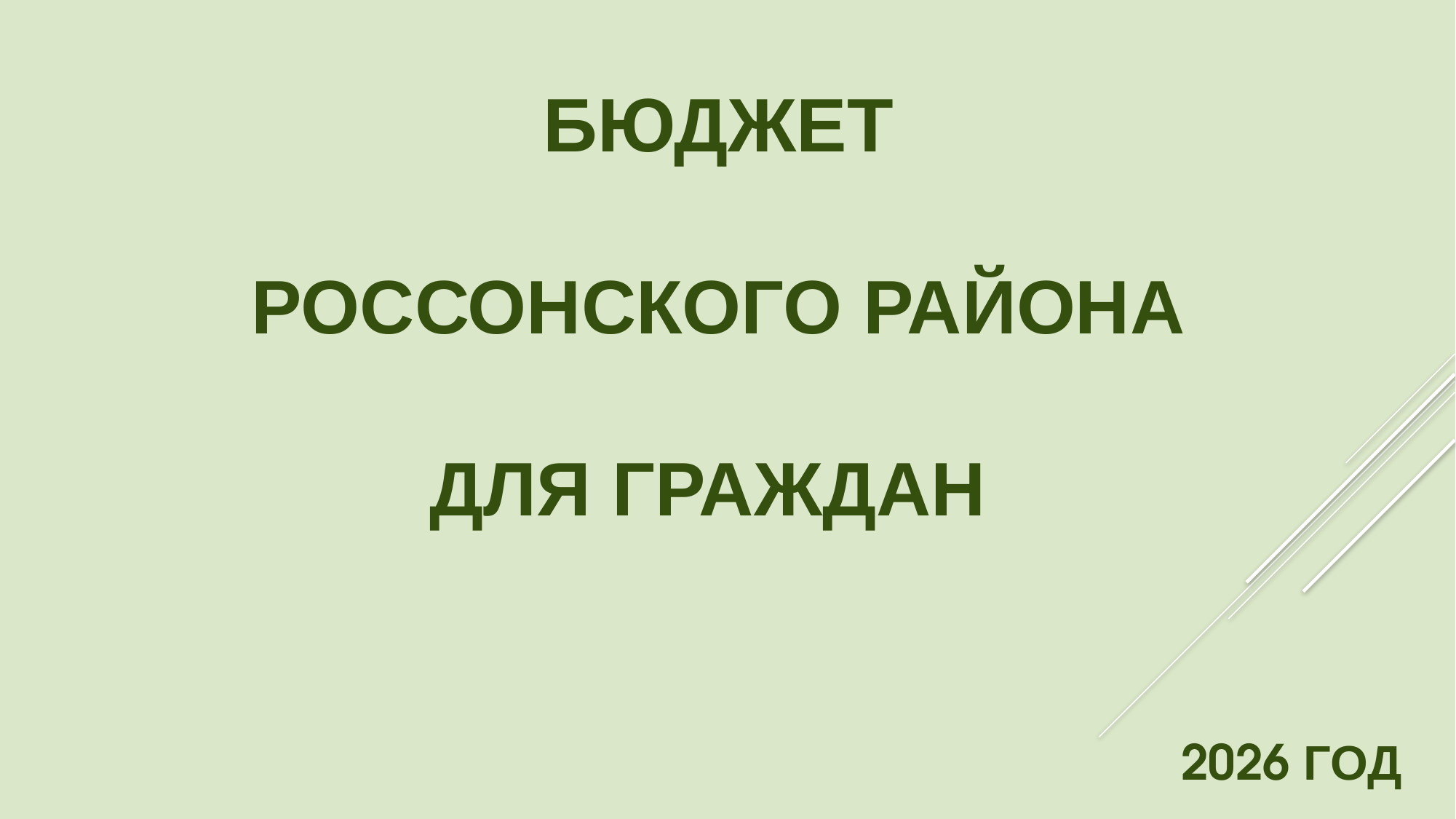

БЮДЖЕТ

РОССОНСКОГО РАЙОНА

ДЛЯ ГРАЖДАН

2026 ГОД